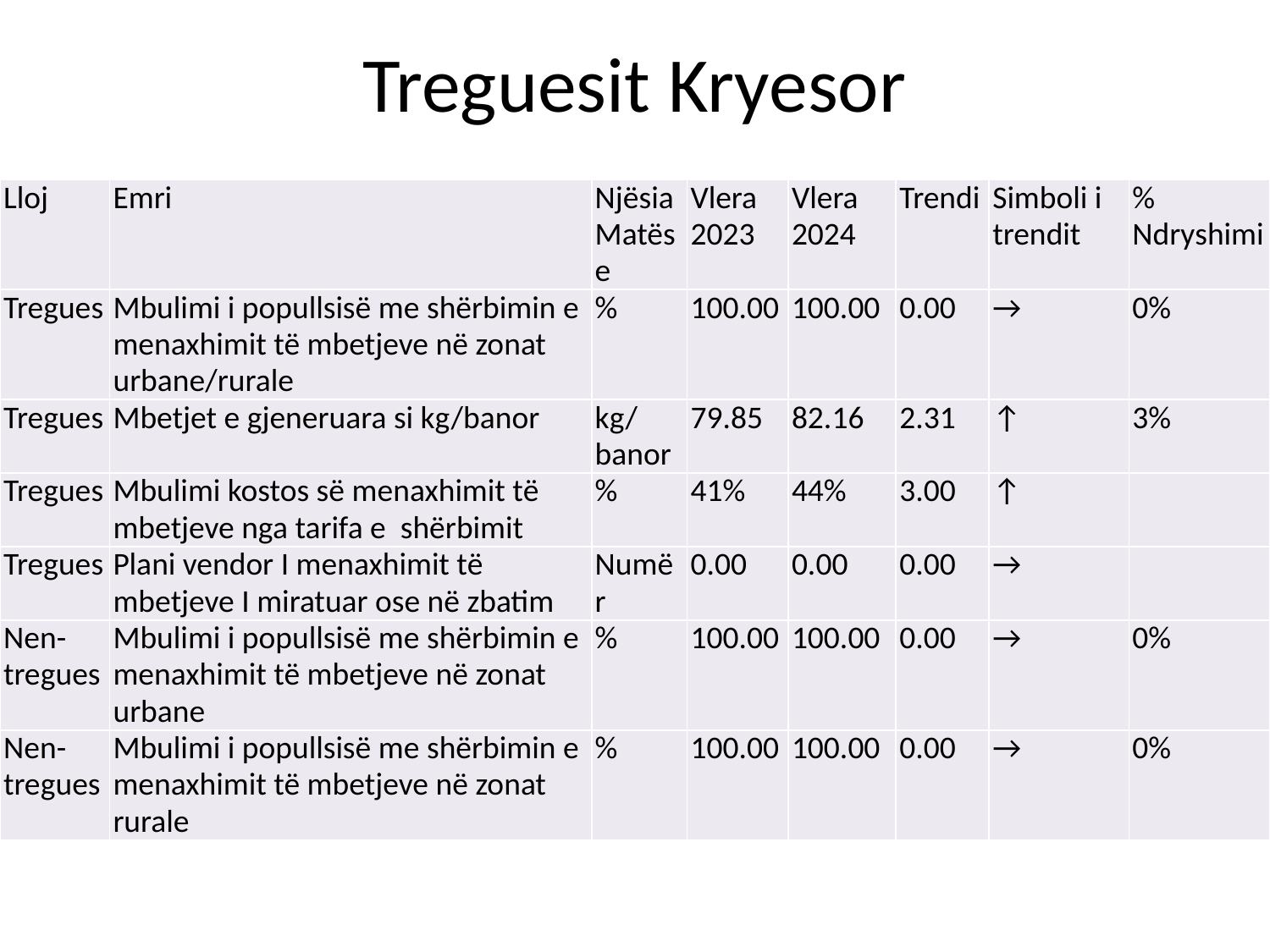

# Treguesit Kryesor
| Lloj | Emri | Njësia Matëse | Vlera 2023 | Vlera 2024 | Trendi | Simboli i trendit | % Ndryshimi |
| --- | --- | --- | --- | --- | --- | --- | --- |
| Tregues | Mbulimi i popullsisë me shërbimin e menaxhimit të mbetjeve në zonat urbane/rurale | % | 100.00 | 100.00 | 0.00 | → | 0% |
| Tregues | Mbetjet e gjeneruara si kg/banor | kg/banor | 79.85 | 82.16 | 2.31 | ↑ | 3% |
| Tregues | Mbulimi kostos së menaxhimit të mbetjeve nga tarifa e shërbimit | % | 41% | 44% | 3.00 | ↑ |  |
| Tregues | Plani vendor I menaxhimit të mbetjeve I miratuar ose në zbatim | Numër | 0.00 | 0.00 | 0.00 | → |  |
| Nen-tregues | Mbulimi i popullsisë me shërbimin e menaxhimit të mbetjeve në zonat urbane | % | 100.00 | 100.00 | 0.00 | → | 0% |
| Nen-tregues | Mbulimi i popullsisë me shërbimin e menaxhimit të mbetjeve në zonat rurale | % | 100.00 | 100.00 | 0.00 | → | 0% |